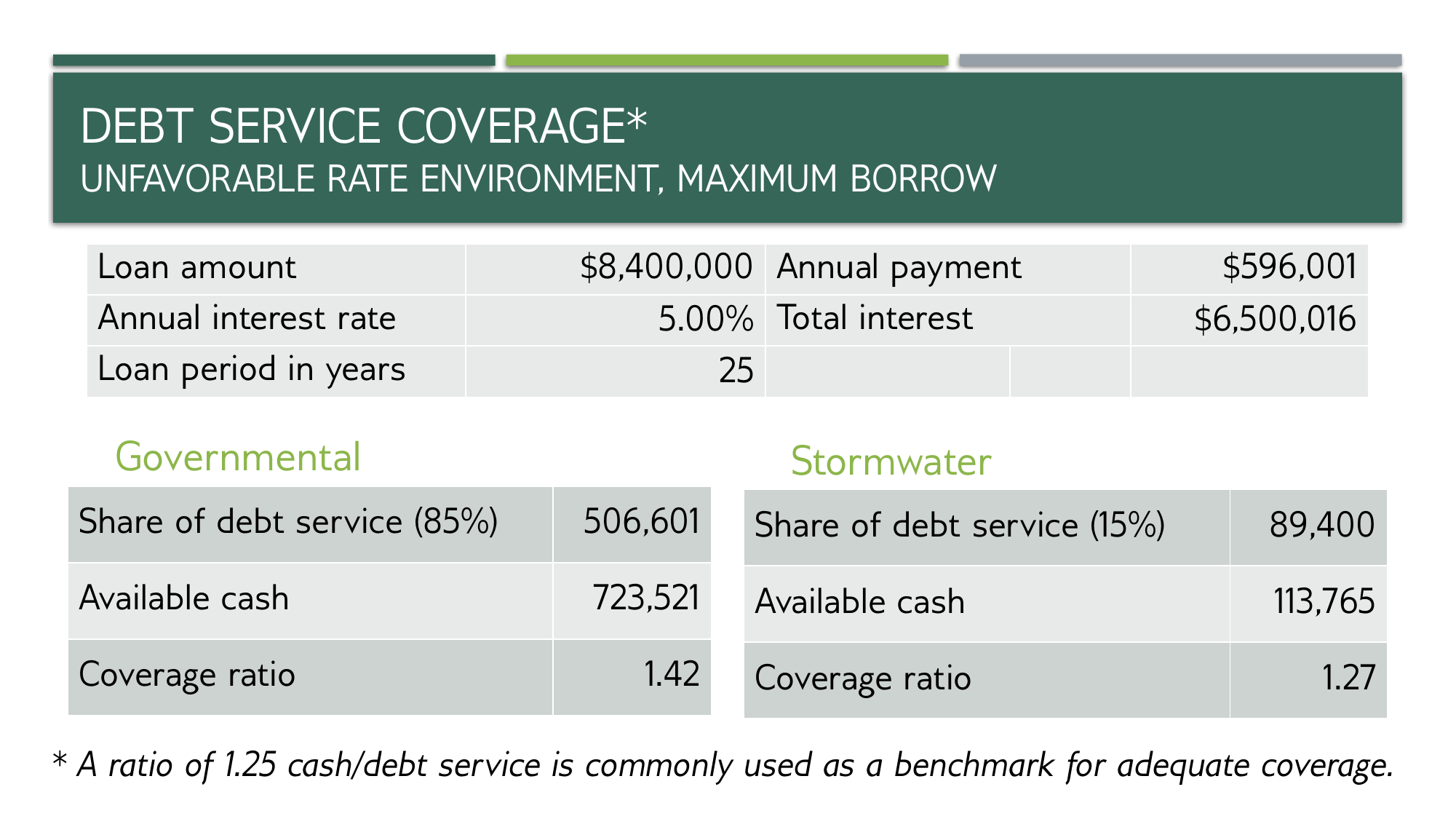

# Debt Service Coverage* Unfavorable Rate Environment, Maximum Borrow
| Loan amount | $8,400,000 | Annual payment |  | $596,001 |
| --- | --- | --- | --- | --- |
| Annual interest rate | 5.00% | Total interest |  | $6,500,016 |
| Loan period in years | 25 |  |  |  |
Governmental
Stormwater
| Share of debt service (85%) | 506,601 |
| --- | --- |
| Available cash | 723,521 |
| Coverage ratio | 1.42 |
| Share of debt service (15%) | 89,400 |
| --- | --- |
| Available cash | 113,765 |
| Coverage ratio | 1.27 |
* A ratio of 1.25 cash/debt service is commonly used as a benchmark for adequate coverage.